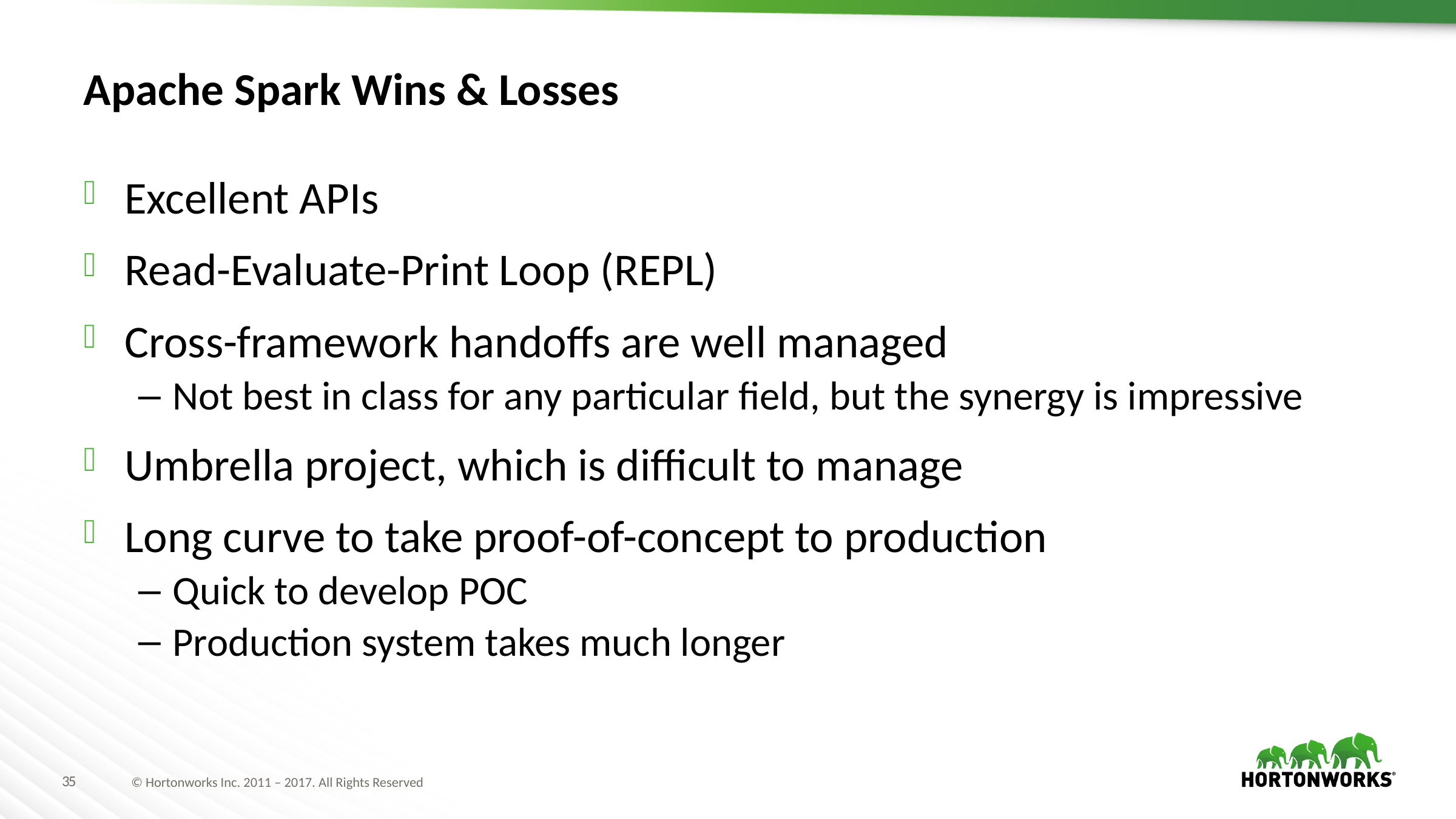

# Apache Spark Wins & Losses
Excellent APIs
Read-Evaluate-Print Loop (REPL)
Cross-framework handoffs are well managed
Not best in class for any particular field, but the synergy is impressive
Umbrella project, which is difficult to manage
Long curve to take proof-of-concept to production
Quick to develop POC
Production system takes much longer